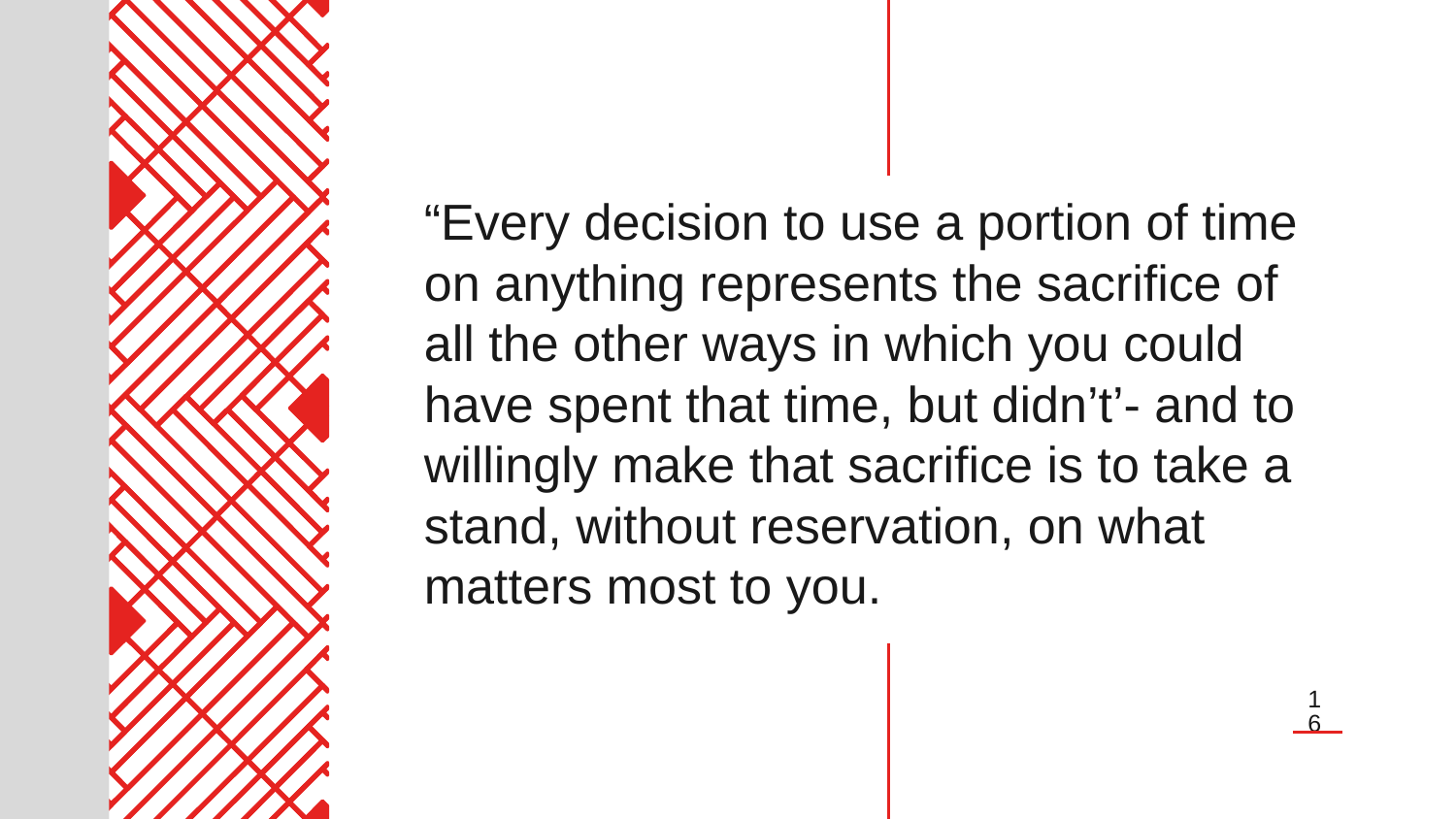

“Every decision to use a portion of time on anything represents the sacrifice of all the other ways in which you could have spent that time, but didn’t’- and to willingly make that sacrifice is to take a stand, without reservation, on what matters most to you.
16